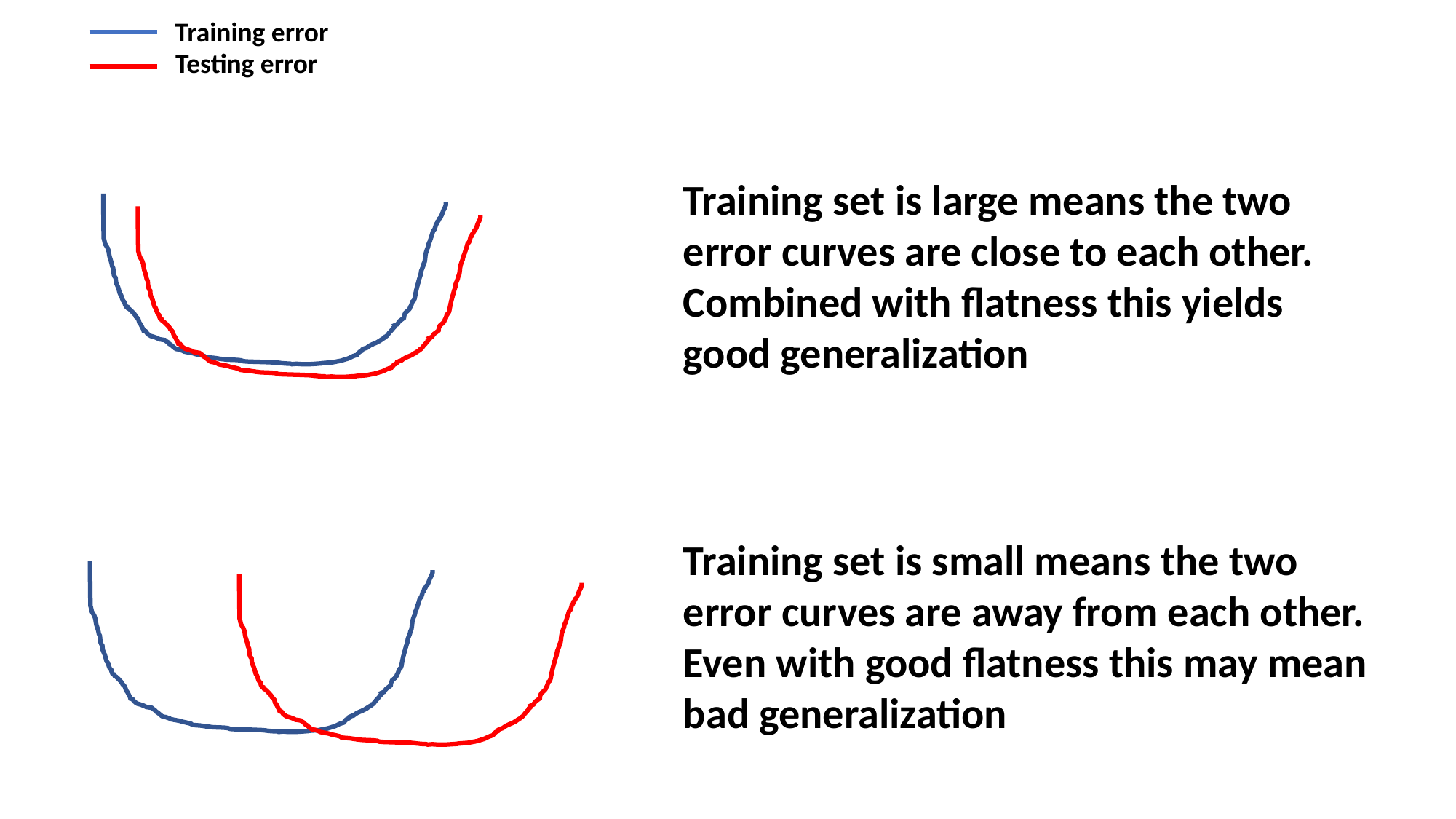

Training error
Testing error
Training set is large means the two
error curves are close to each other.
Combined with flatness this yields
good generalization

Training set is small means the two
error curves are away from each other.
Even with good flatness this may mean
bad generalization